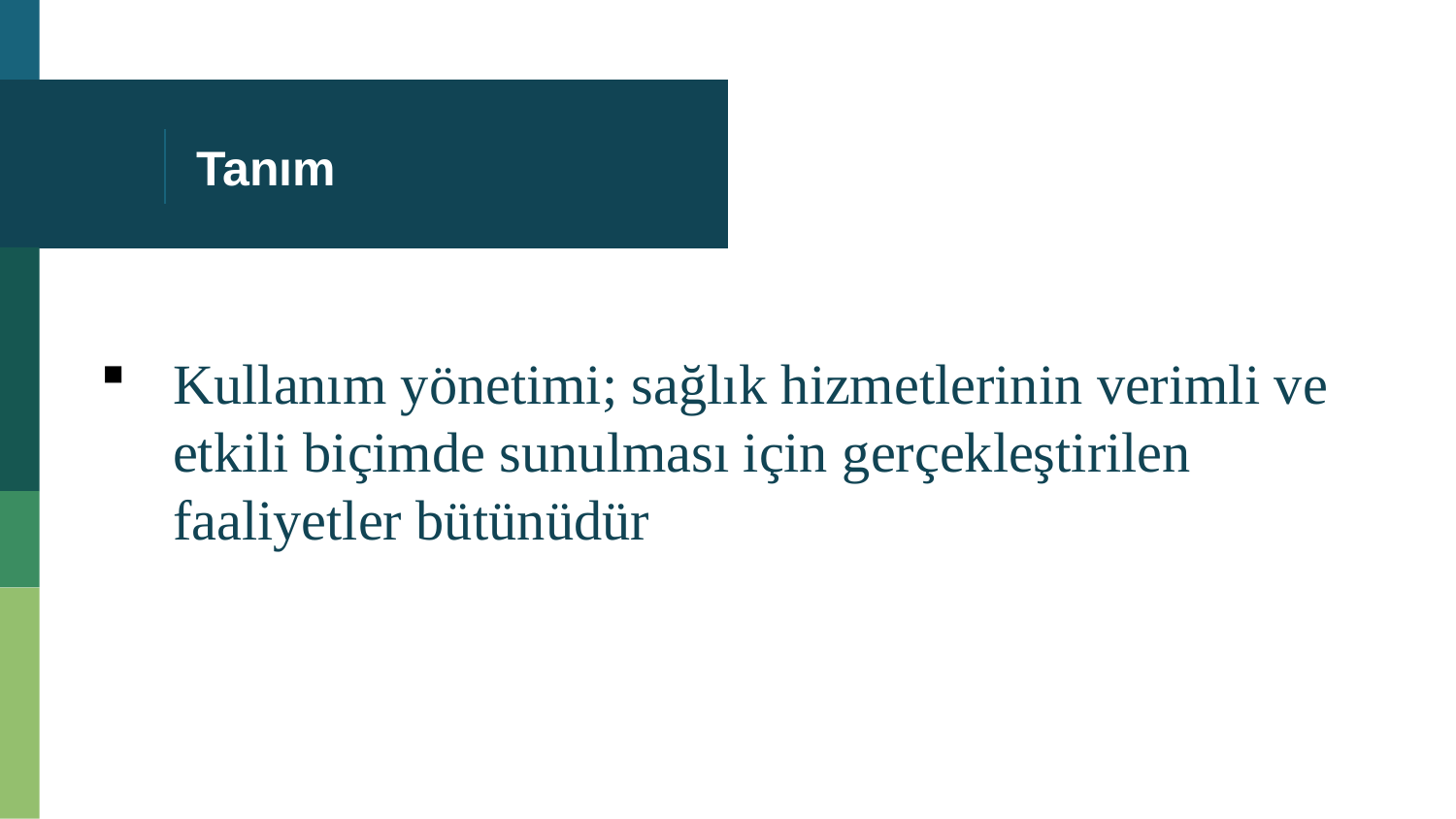

# Tanım
Kullanım yönetimi; sağlık hizmetlerinin verimli ve etkili biçimde sunulması için gerçekleştirilen faaliyetler bütünüdür